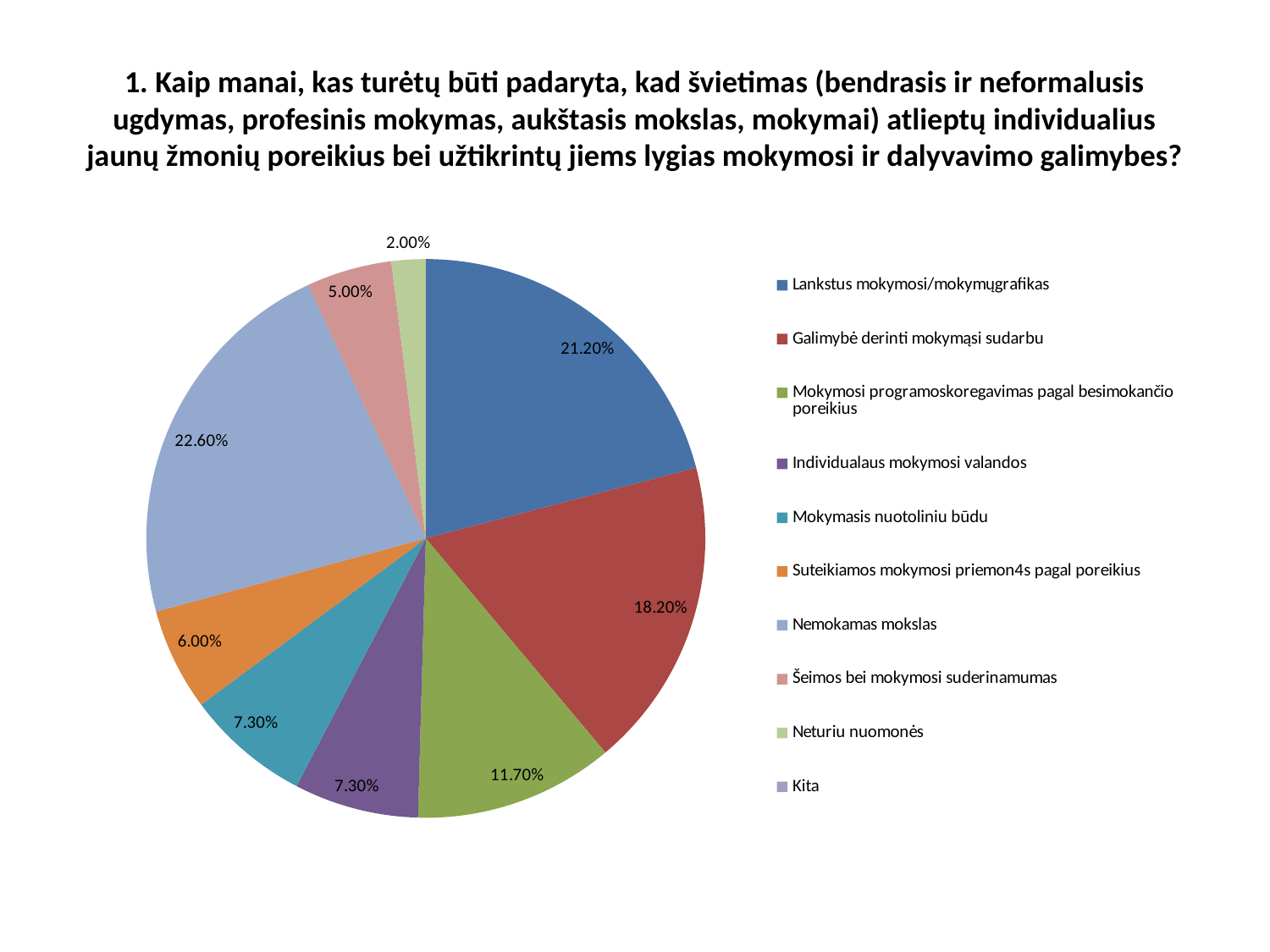

# 1. Kaip manai, kas turėtų būti padaryta, kad švietimas (bendrasis ir neformalusis ugdymas, profesinis mokymas, aukštasis mokslas, mokymai) atlieptų individualius jaunų žmonių poreikius bei užtikrintų jiems lygias mokymosi ir dalyvavimo galimybes?

### Chart

| Category |  |
|---|---|
| Lankstus mokymosi/mokymųgrafikas | 0.212 |
| Galimybė derinti mokymąsi sudarbu | 0.182 |
| Mokymosi programoskoregavimas pagal besimokančio poreikius  | 0.117 |
| Individualaus mokymosi valandos | 0.073 |
| Mokymasis nuotoliniu būdu | 0.073 |
| Suteikiamos mokymosi priemon4s pagal poreikius | 0.06 |
| Nemokamas mokslas | 0.226 |
| Šeimos bei mokymosi suderinamumas | 0.05 |
| Neturiu nuomonės | 0.02 |
| Kita | 0.0 |